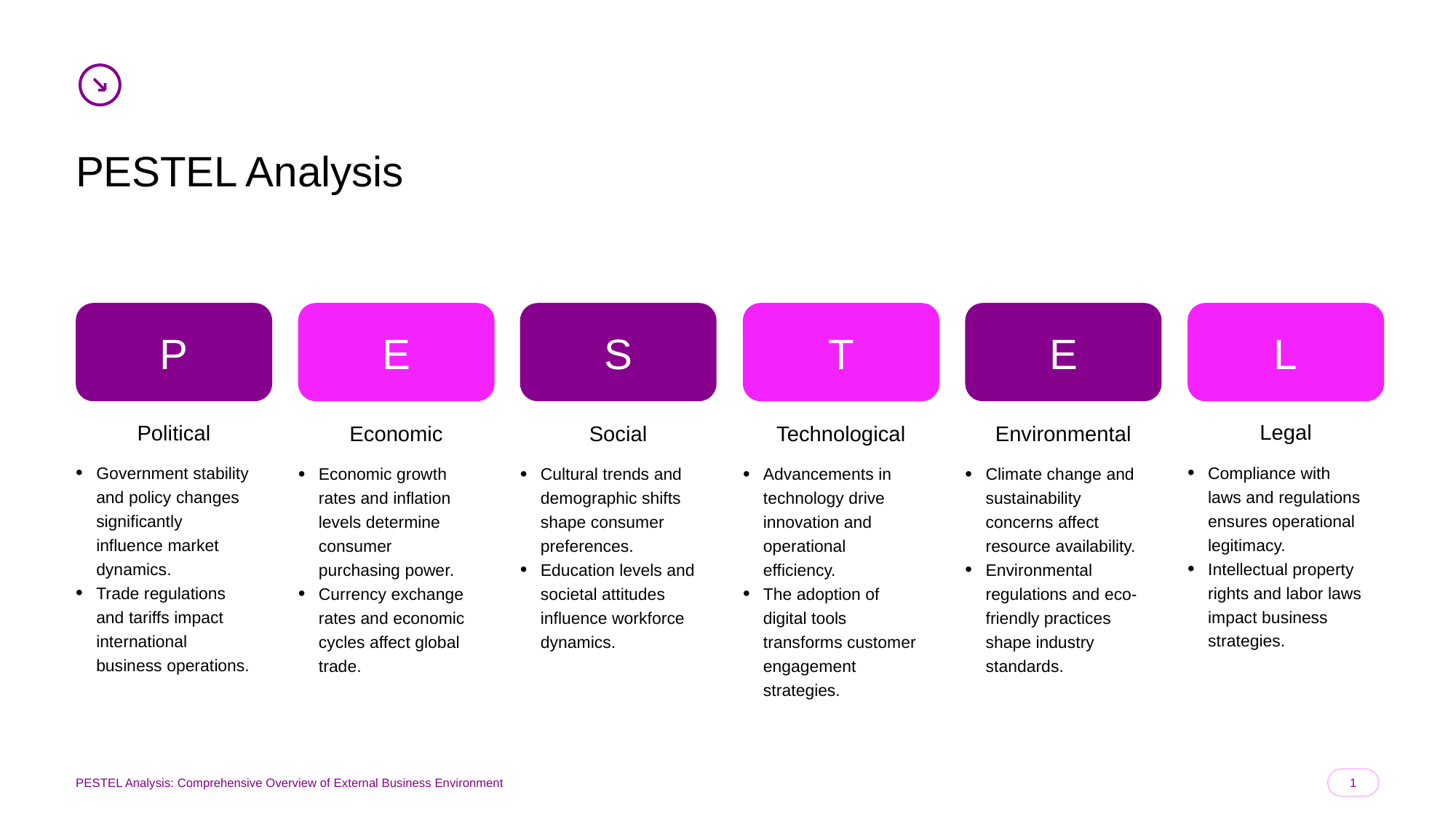

PESTEL Analysis

P
E
S
T
E
L
Legal
Political
Economic
Social
Technological
Environmental
Compliance with laws and regulations ensures operational legitimacy.
Intellectual property rights and labor laws impact business strategies.
Government stability and policy changes significantly influence market dynamics.
Trade regulations and tariffs impact international business operations.
Economic growth rates and inflation levels determine consumer purchasing power.
Currency exchange rates and economic cycles affect global trade.
Cultural trends and demographic shifts shape consumer preferences.
Education levels and societal attitudes influence workforce dynamics.
Advancements in technology drive innovation and operational efficiency.
The adoption of digital tools transforms customer engagement strategies.
Climate change and sustainability concerns affect resource availability.
Environmental regulations and eco-friendly practices shape industry standards.

PESTEL Analysis: Comprehensive Overview of External Business Environment
1